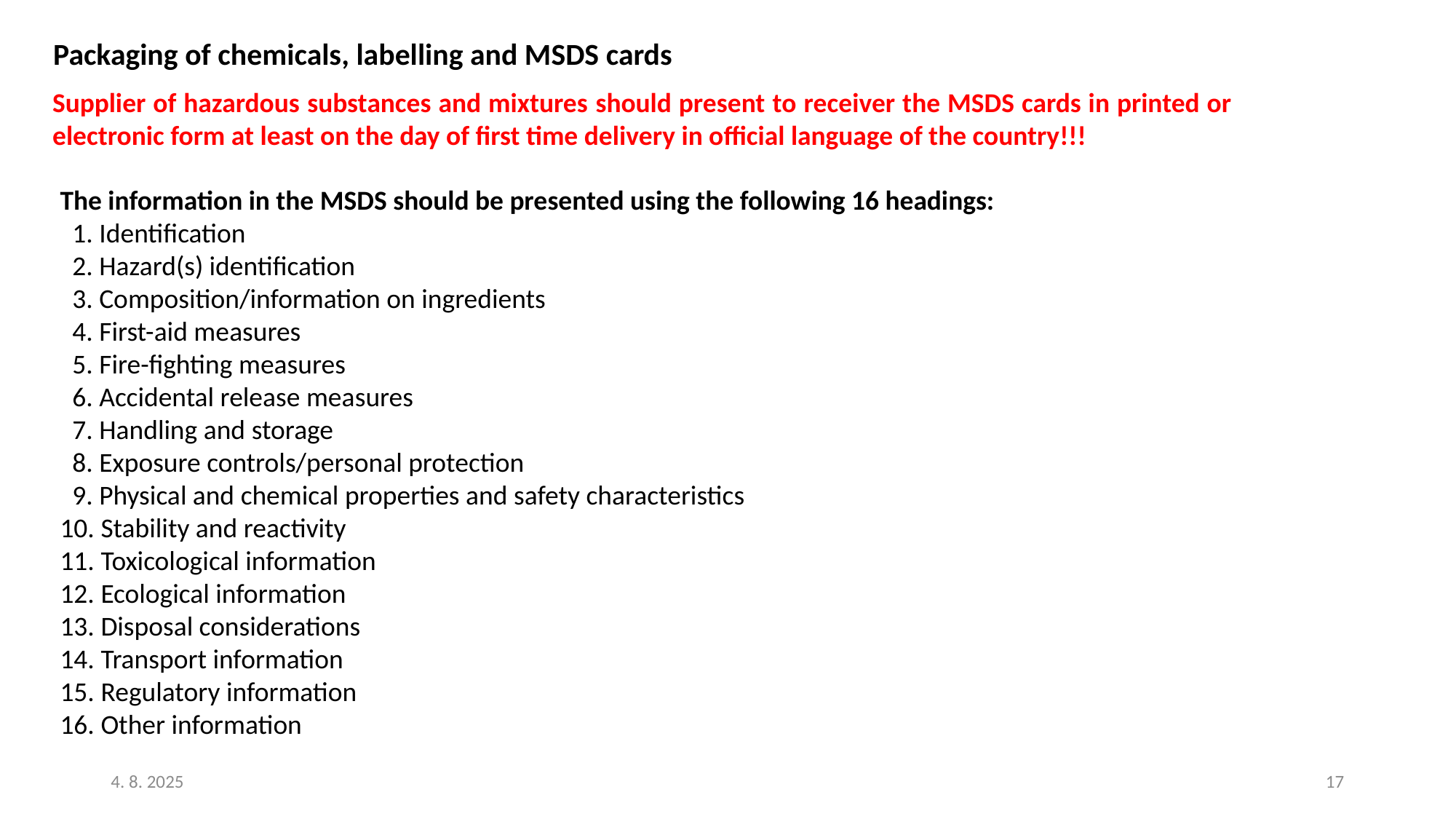

Packaging of chemicals, labelling and MSDS cards
Supplier of hazardous substances and mixtures should present to receiver the MSDS cards in printed or electronic form at least on the day of first time delivery in official language of the country!!!
The information in the MSDS should be presented using the following 16 headings:
  1. Identification
  2. Hazard(s) identification
  3. Composition/information on ingredients
  4. First-aid measures
  5. Fire-fighting measures
  6. Accidental release measures
  7. Handling and storage
  8. Exposure controls/personal protection
  9. Physical and chemical properties and safety characteristics
10. Stability and reactivity
11. Toxicological information
12. Ecological information
13. Disposal considerations
14. Transport information
15. Regulatory information
16. Other information
4. 8. 2025
17